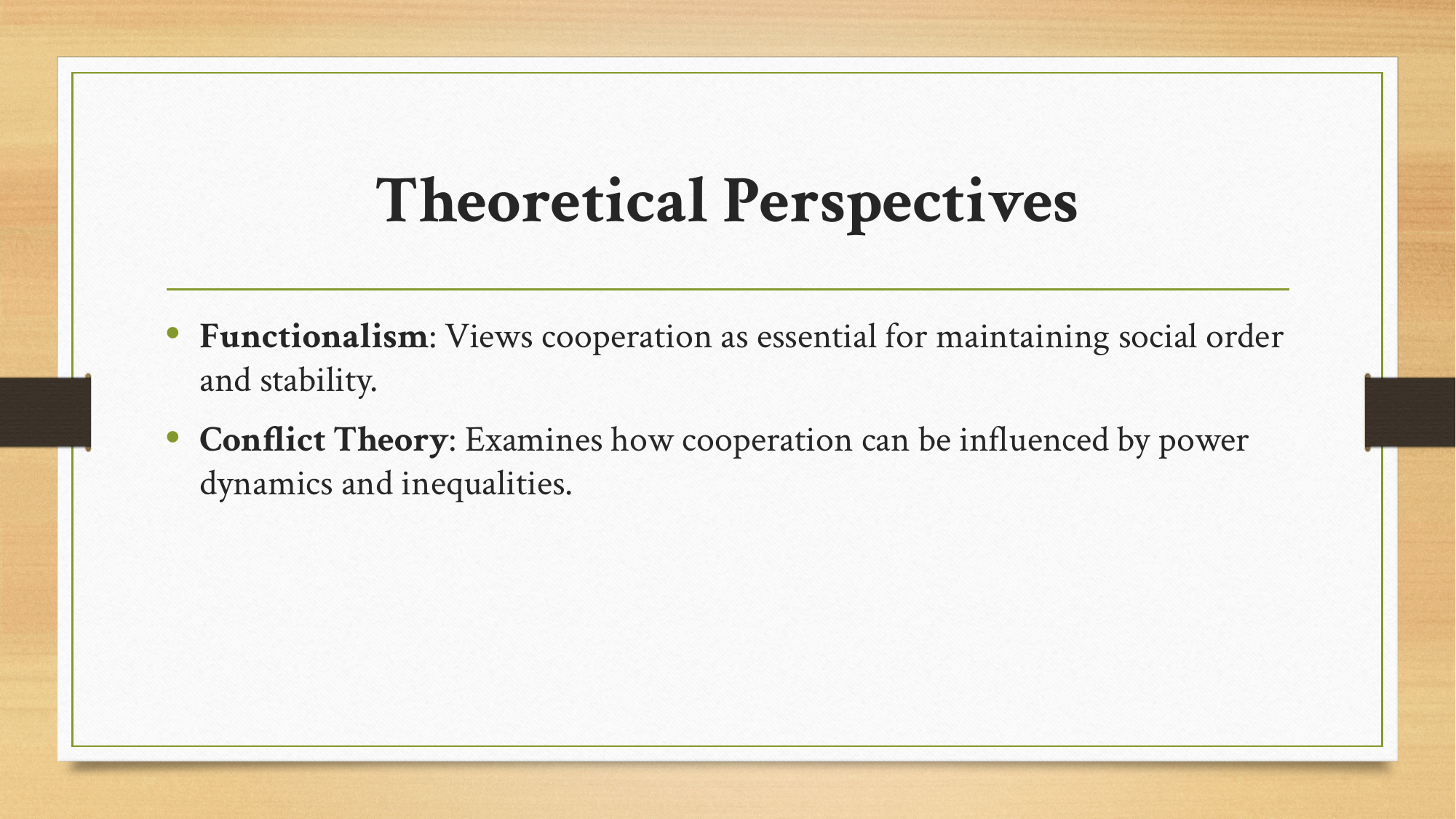

# Theoretical Perspectives
Functionalism: Views cooperation as essential for maintaining social order and stability.
Conflict Theory: Examines how cooperation can be influenced by power dynamics and inequalities.